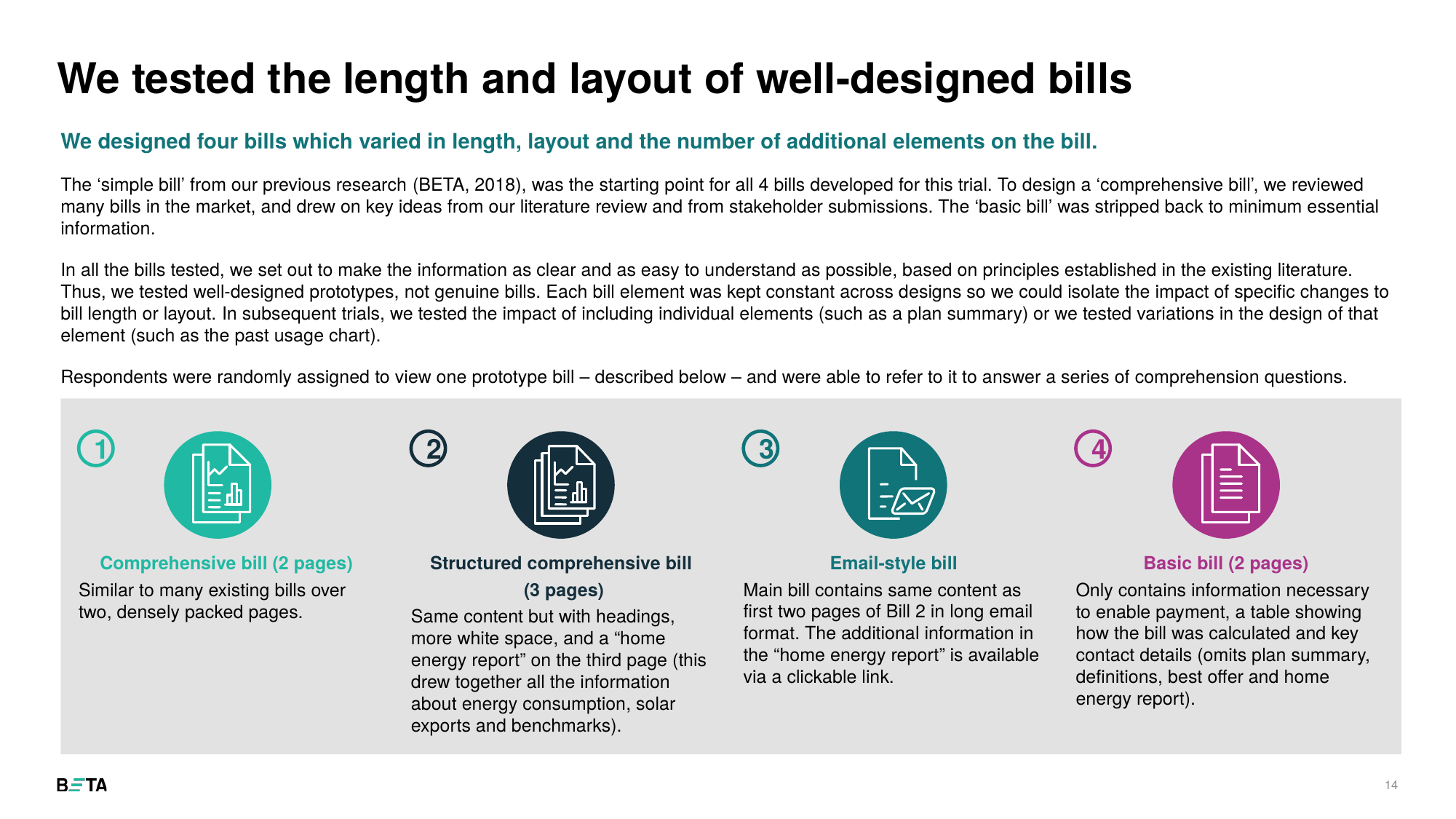

# We tested the length and layout of well-designed bills
We designed four bills which varied in length, layout and the number of additional elements on the bill.
The ‘simple bill’ from our previous research (BETA, 2018), was the starting point for all 4 bills developed for this trial. To design a ‘comprehensive bill’, we reviewed many bills in the market, and drew on key ideas from our literature review and from stakeholder submissions. The ‘basic bill’ was stripped back to minimum essential information.
In all the bills tested, we set out to make the information as clear and as easy to understand as possible, based on principles established in the existing literature. Thus, we tested well-designed prototypes, not genuine bills. Each bill element was kept constant across designs so we could isolate the impact of specific changes to bill length or layout. In subsequent trials, we tested the impact of including individual elements (such as a plan summary) or we tested variations in the design of that element (such as the past usage chart).
Respondents were randomly assigned to view one prototype bill – described below – and were able to refer to it to answer a series of comprehension questions.

1

2

3

4

Comprehensive bill (2 pages)
Similar to many existing bills over two, densely packed pages.
Structured comprehensive bill
 (3 pages)
Same content but with headings, more white space, and a “home energy report” on the third page (this drew together all the information about energy consumption, solar exports and benchmarks).
Email-style bill
Main bill contains same content as first two pages of Bill 2 in long email format. The additional information in the “home energy report” is available via a clickable link.
Basic bill (2 pages)
Only contains information necessary to enable payment, a table showing how the bill was calculated and key contact details (omits plan summary, definitions, best offer and home energy report).
14